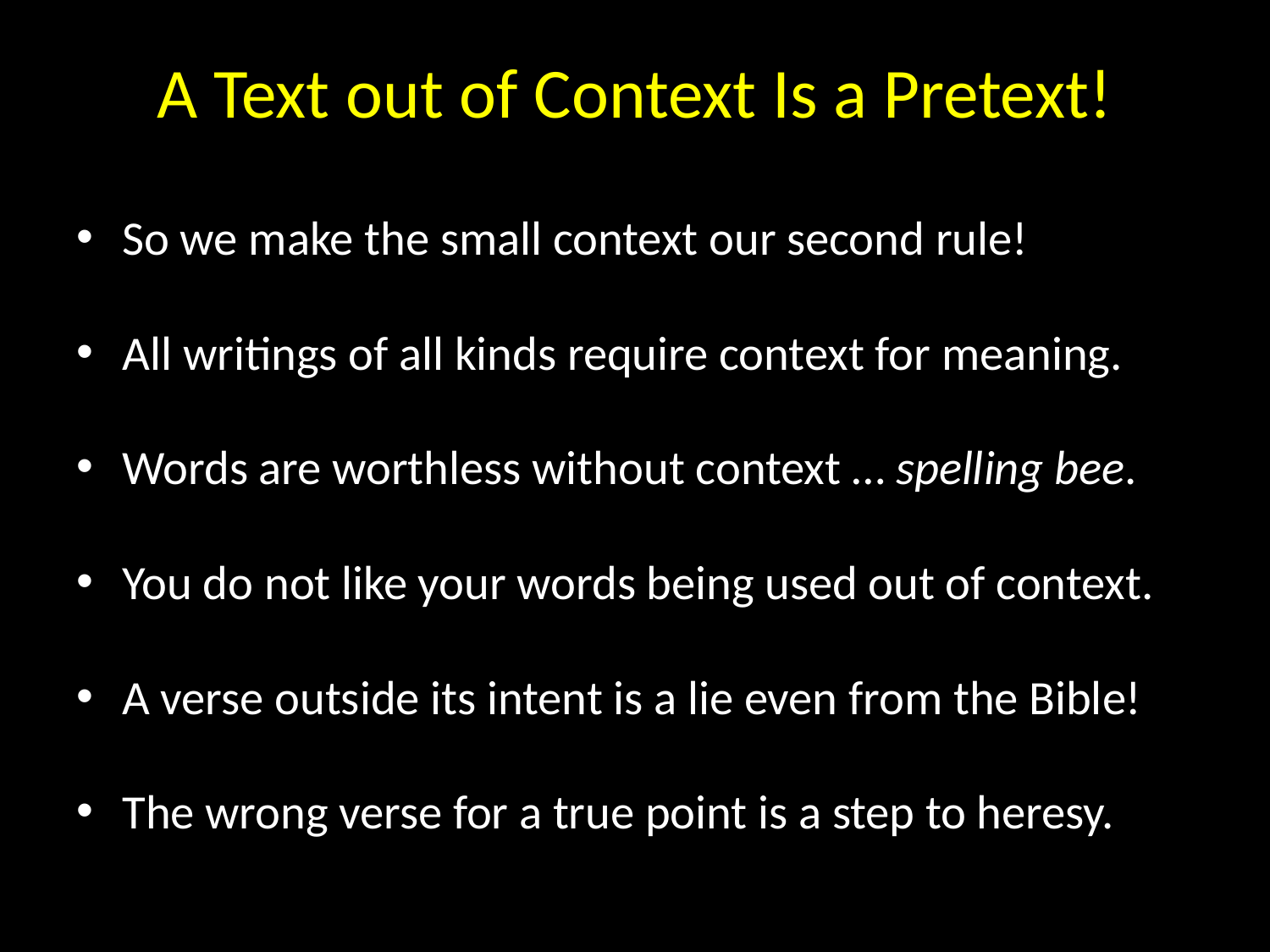

# A Text out of Context Is a Pretext!
So we make the small context our second rule!

All writings of all kinds require context for meaning.

Words are worthless without context … spelling bee.

You do not like your words being used out of context.

A verse outside its intent is a lie even from the Bible!

The wrong verse for a true point is a step to heresy.